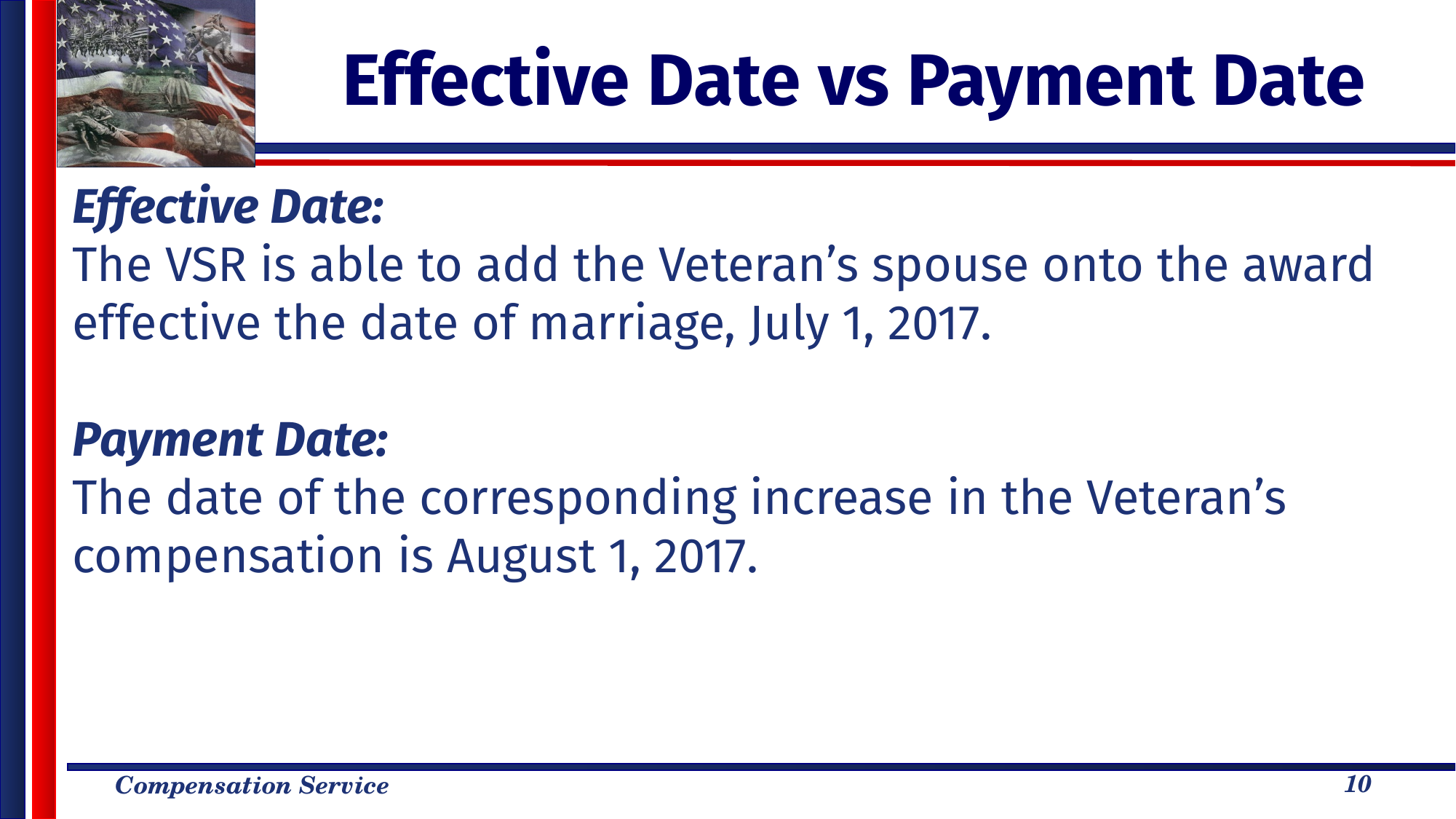

Effective Date vs Payment Date
Effective Date:
The VSR is able to add the Veteran’s spouse onto the award effective the date of marriage, July 1, 2017.

Payment Date:
The date of the corresponding increase in the Veteran’s compensation is August 1, 2017.

10